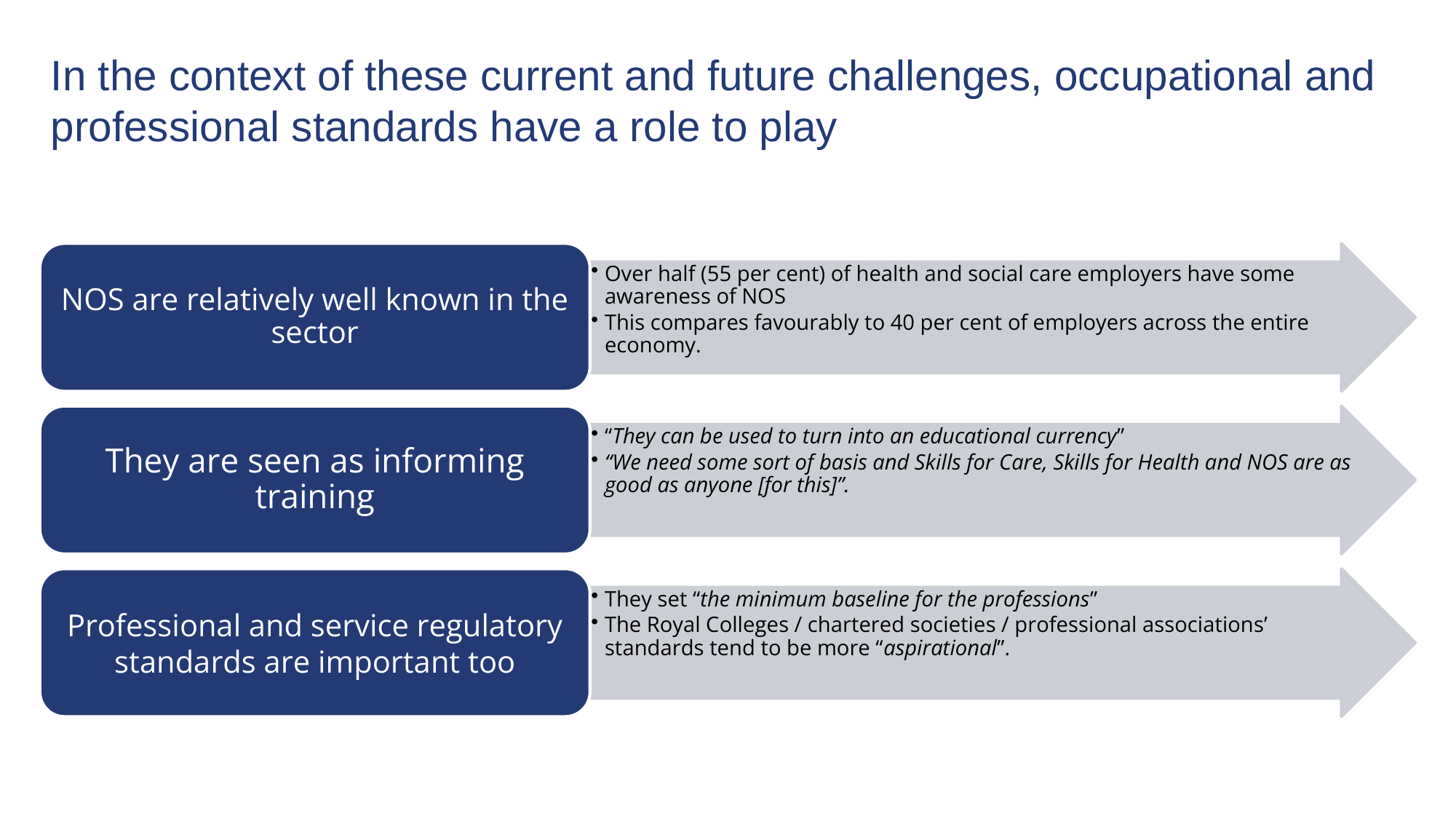

# In the context of these current and future challenges, occupational and professional standards have a role to play
NOS are relatively well known in the sector
Over half (55 per cent) of health and social care employers have some awareness of NOS
This compares favourably to 40 per cent of employers across the entire economy.
They are seen as informing training
“They can be used to turn into an educational currency”
“We need some sort of basis and Skills for Care, Skills for Health and NOS are as good as anyone [for this]”.
Professional and service regulatory standards are important too
They set “the minimum baseline for the professions”
The Royal Colleges / chartered societies / professional associations’ standards tend to be more “aspirational”.